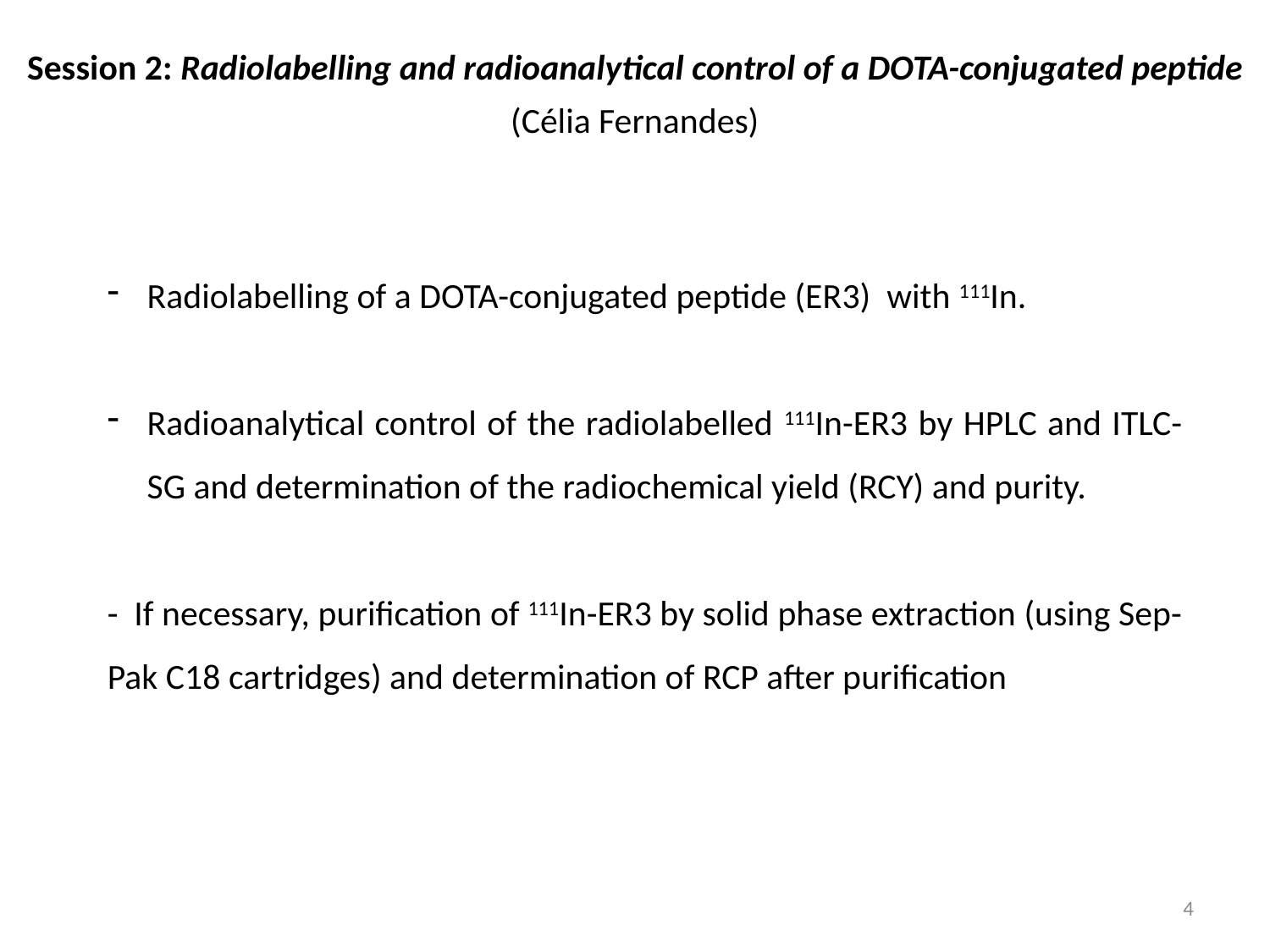

| Session 2: Radiolabelling and radioanalytical control of a DOTA-conjugated peptide (Célia Fernandes) |
| --- |
Radiolabelling of a DOTA-conjugated peptide (ER3)  with 111In.

Radioanalytical control of the radiolabelled 111In-ER3 by HPLC and ITLC-SG and determination of the radiochemical yield (RCY) and purity.

-  If necessary, purification of 111In-ER3 by solid phase extraction (using Sep-Pak C18 cartridges) and determination of RCP after purification
4